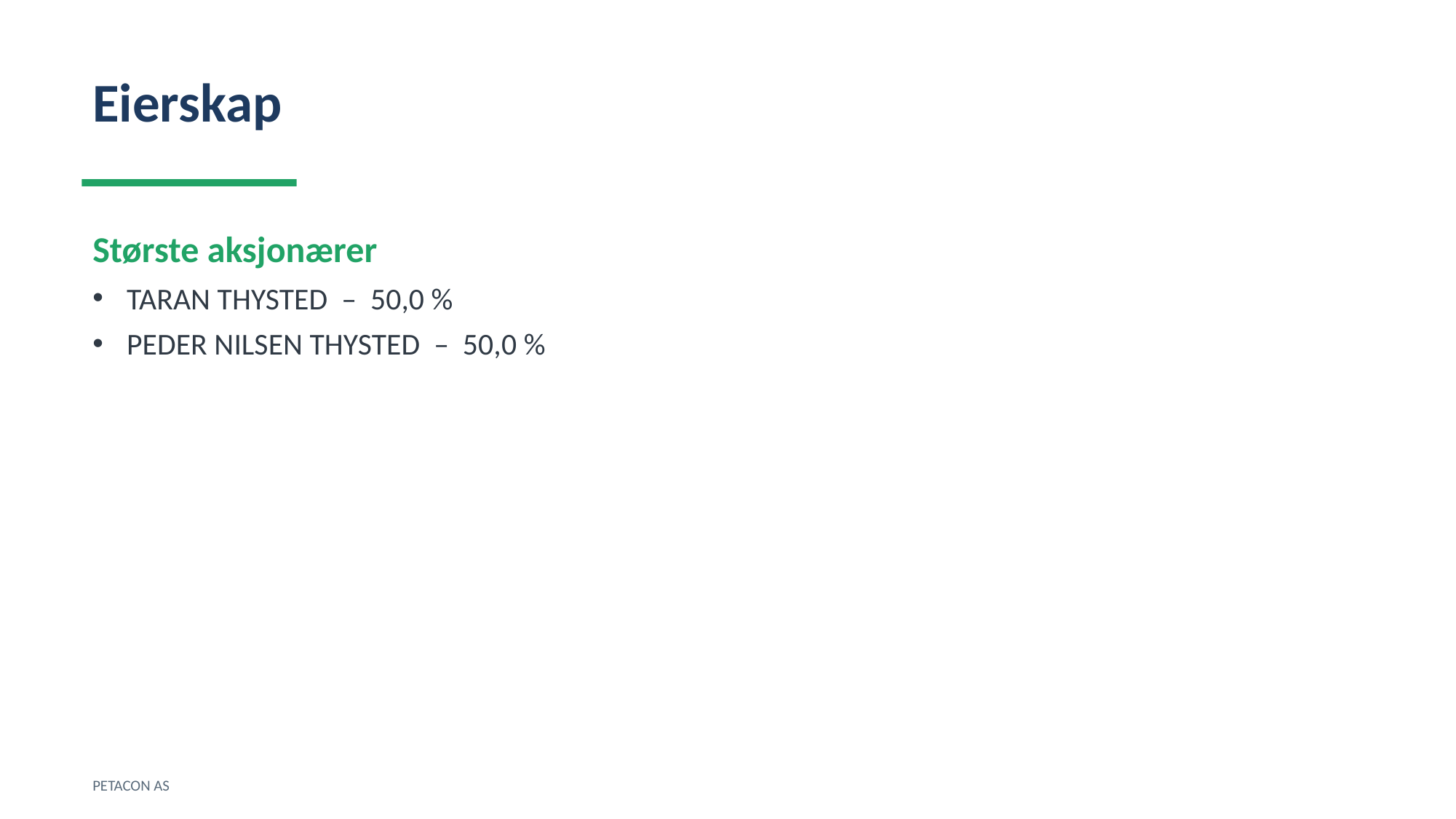

Eierskap

Største aksjonærer
TARAN THYSTED  –  50,0 %
PEDER NILSEN THYSTED  –  50,0 %
PETACON AS